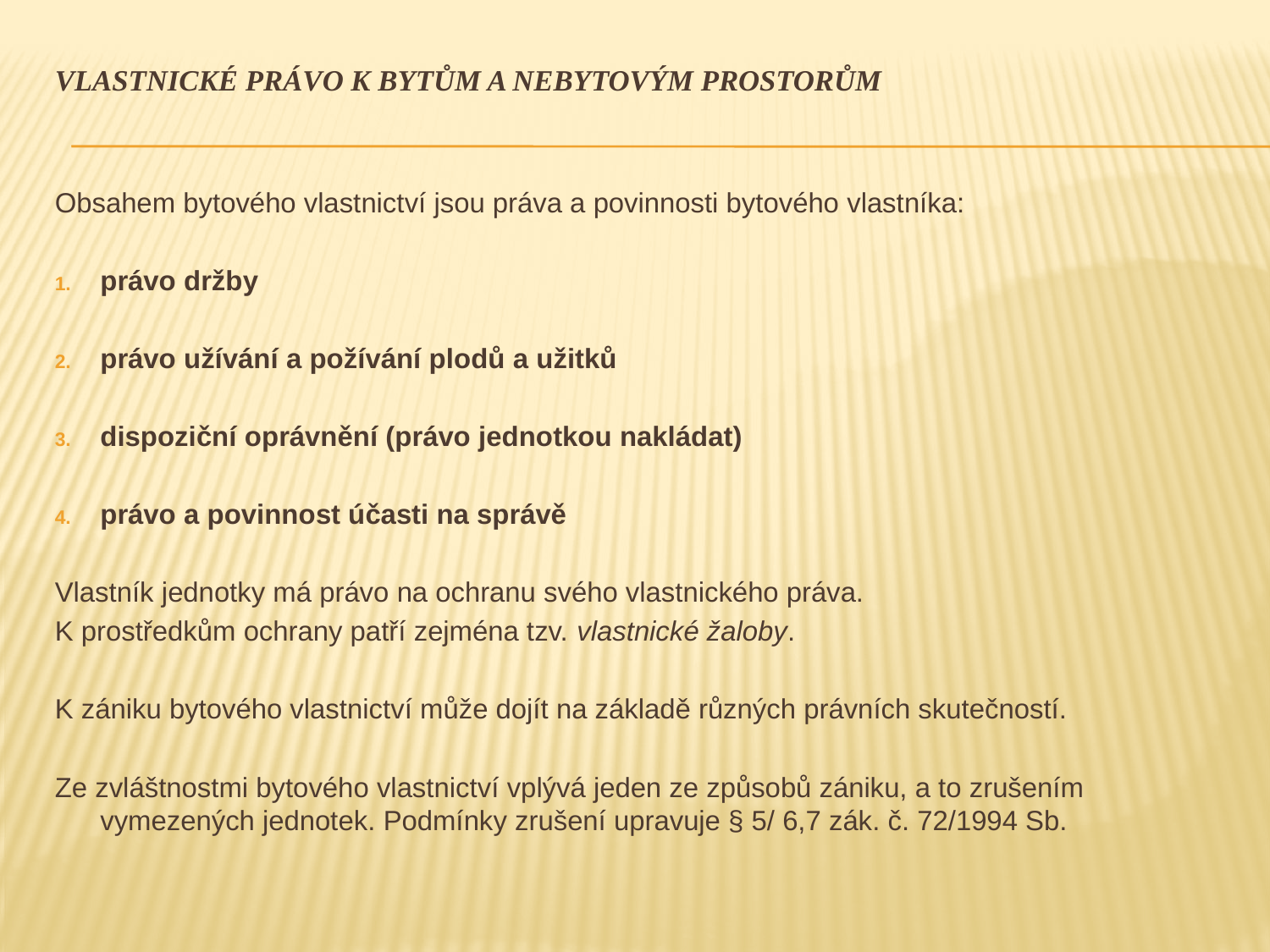

# Vlastnické právo k bytům a nebytovým prostorům
Obsahem bytového vlastnictví jsou práva a povinnosti bytového vlastníka:

právo držby

právo užívání a požívání plodů a užitků

dispoziční oprávnění (právo jednotkou nakládat)

právo a povinnost účasti na správě

Vlastník jednotky má právo na ochranu svého vlastnického práva.
K prostředkům ochrany patří zejména tzv. vlastnické žaloby.

K zániku bytového vlastnictví může dojít na základě různých právních skutečností.

Ze zvláštnostmi bytového vlastnictví vplývá jeden ze způsobů zániku, a to zrušením vymezených jednotek. Podmínky zrušení upravuje § 5/ 6,7 zák. č. 72/1994 Sb.